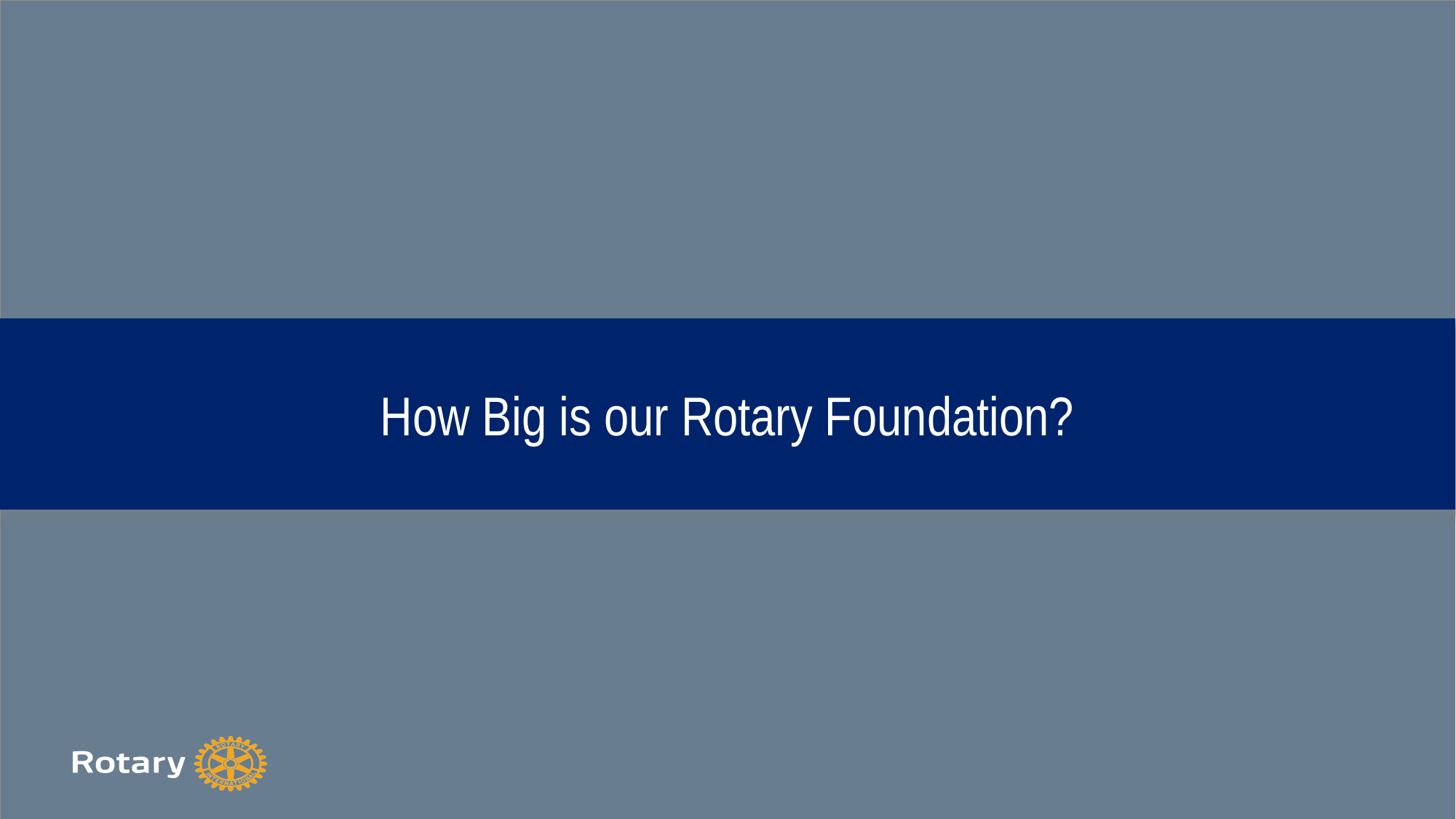

# How Big is our Rotary Foundation?